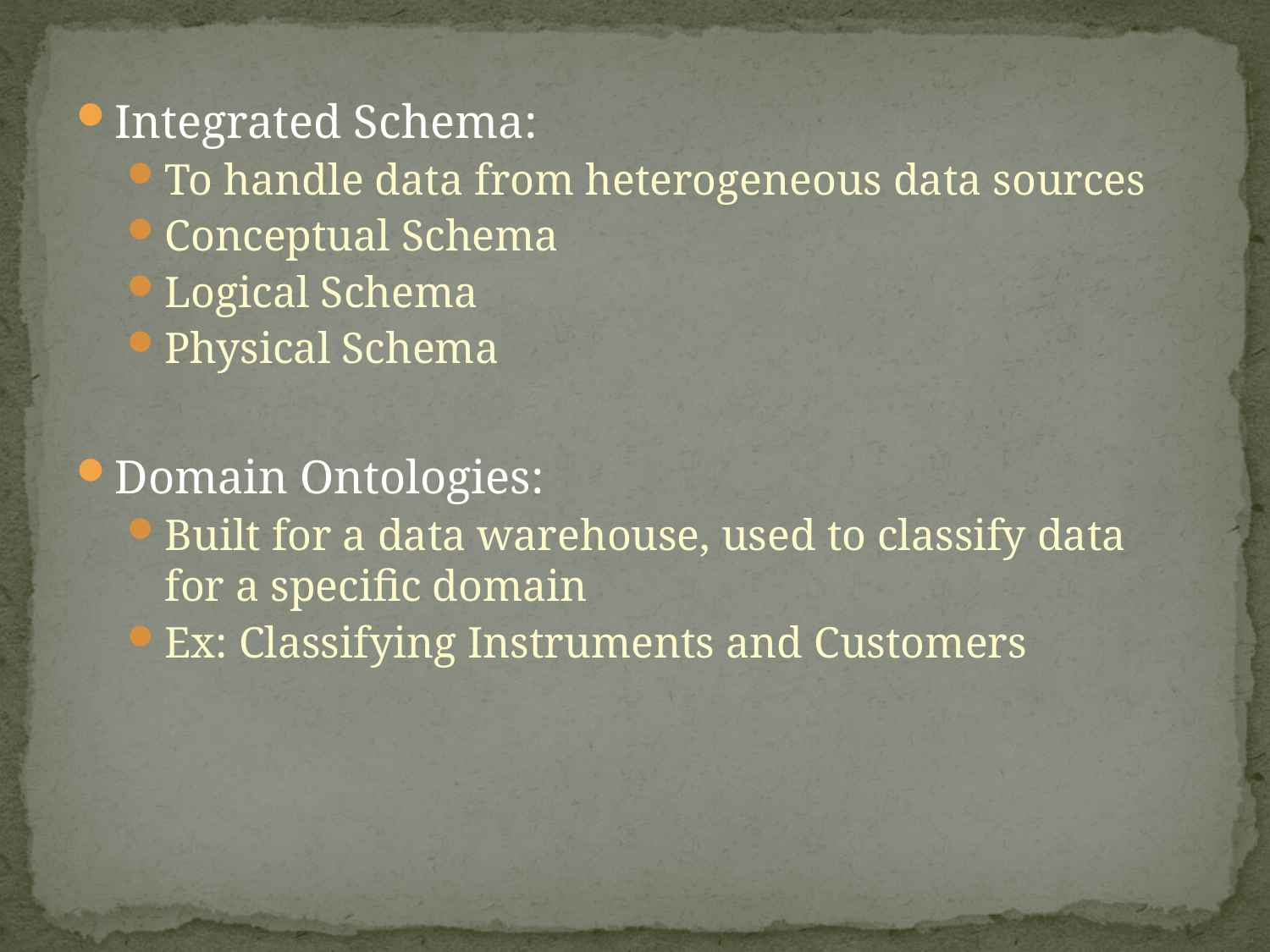

Integrated Schema:
To handle data from heterogeneous data sources
Conceptual Schema
Logical Schema
Physical Schema

Domain Ontologies:
Built for a data warehouse, used to classify data for a specific domain
Ex: Classifying Instruments and Customers